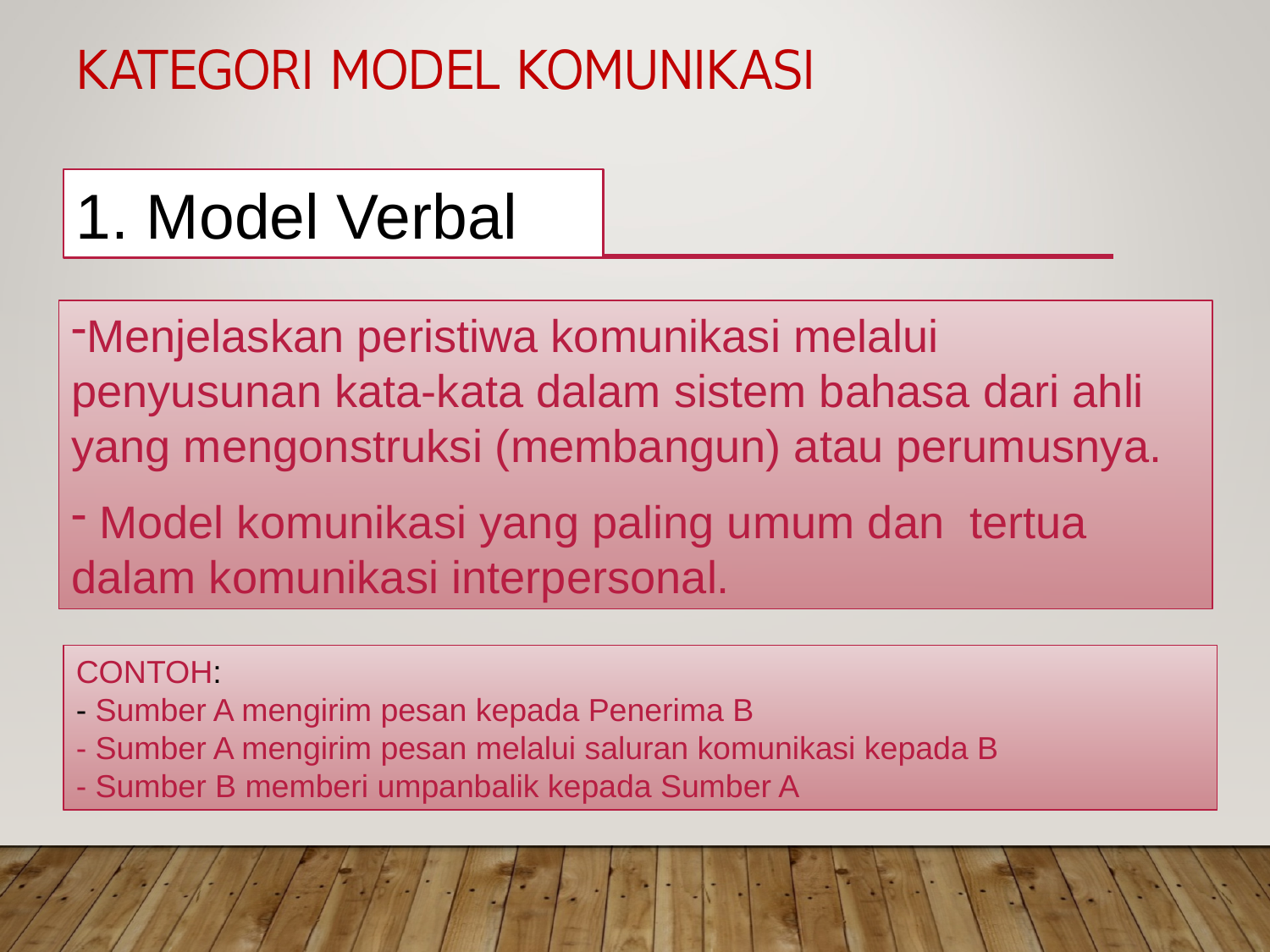

# Kategori Model Komunikasi
1. Model Verbal
Menjelaskan peristiwa komunikasi melalui penyusunan kata-kata dalam sistem bahasa dari ahli yang mengonstruksi (membangun) atau perumusnya.
 Model komunikasi yang paling umum dan  tertua  dalam komunikasi interpersonal.
CONTOH:
- Sumber A mengirim pesan kepada Penerima B
- Sumber A mengirim pesan melalui saluran komunikasi kepada B
- Sumber B memberi umpanbalik kepada Sumber A